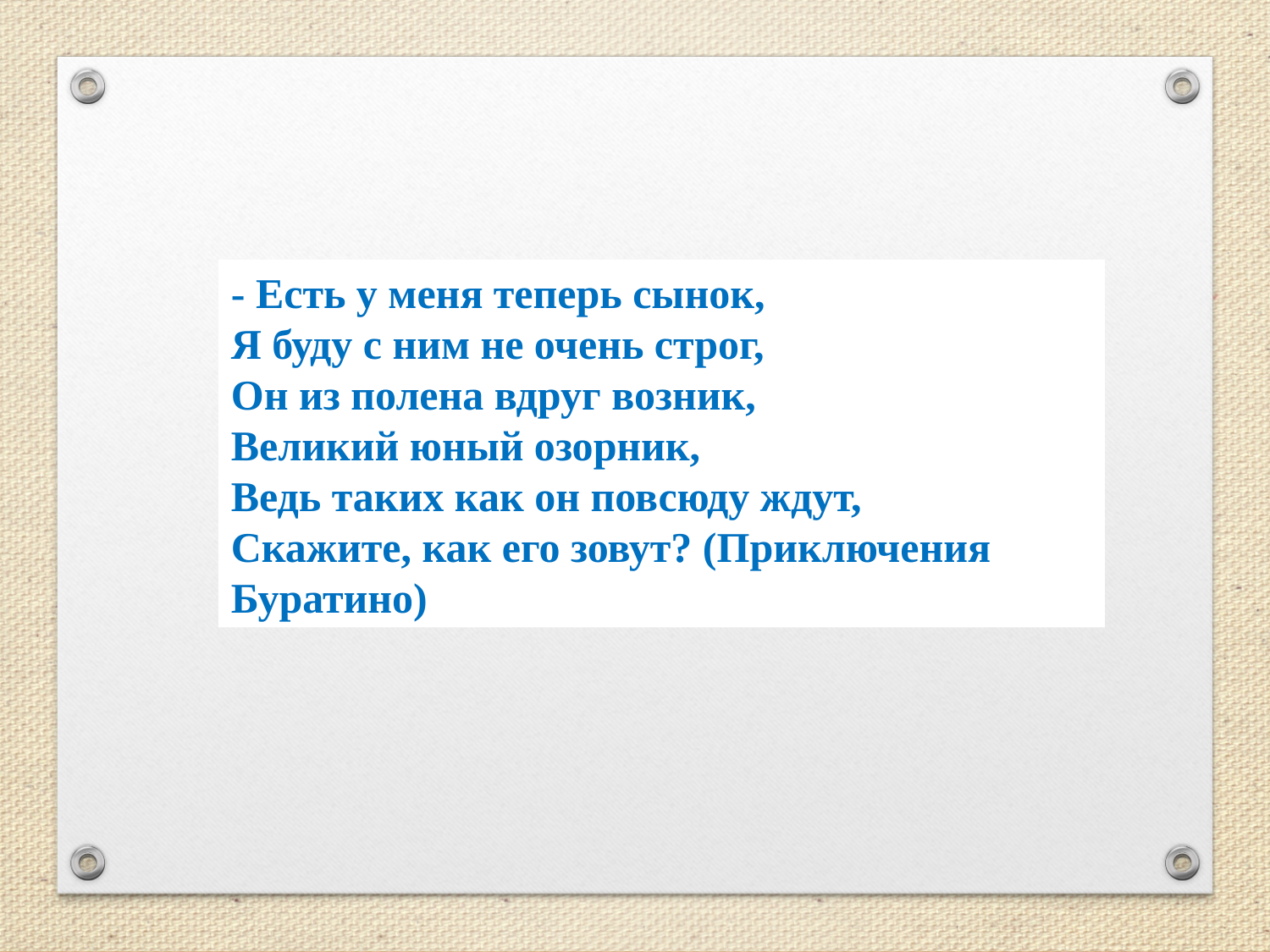

- Есть у меня теперь сынок, 
Я буду с ним не очень строг,
Он из полена вдруг возник, 
Великий юный озорник,
Ведь таких как он повсюду ждут, 
Скажите, как его зовут? (Приключения Буратино)